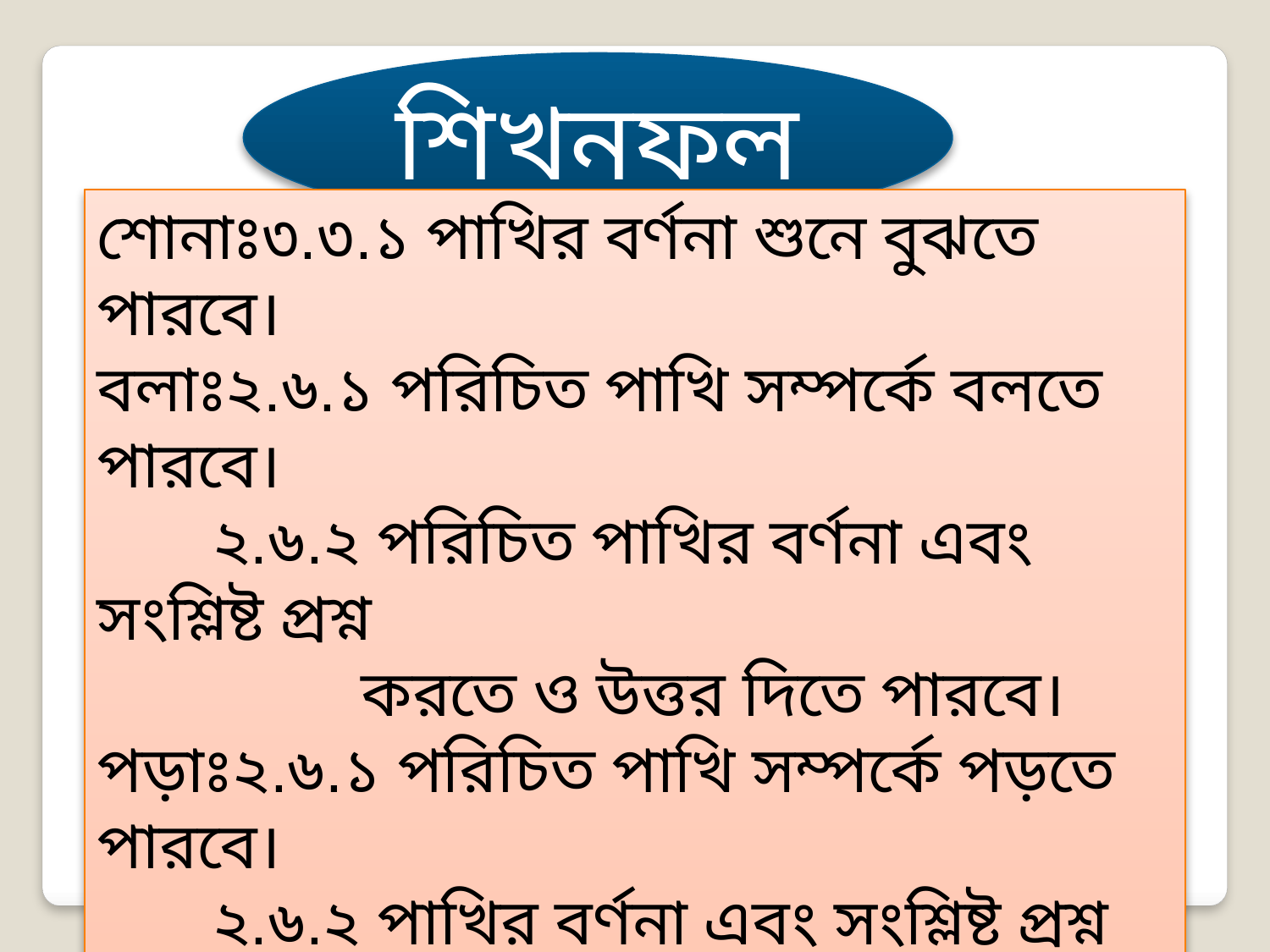

শিখনফল
শোনাঃ৩.৩.১ পাখির বর্ণনা শুনে বুঝতে পারবে।
বলাঃ২.৬.১ পরিচিত পাখি সম্পর্কে বলতে পারবে।
       ২.৬.২ পরিচিত পাখির বর্ণনা এবং সংশ্লিষ্ট প্রশ্ন
                করতে ও উত্তর দিতে পারবে।
পড়াঃ২.৬.১ পরিচিত পাখি সম্পর্কে পড়তে পারবে।
       ২.৬.২ পাখির বর্ণনা এবং সংশ্লিষ্ট প্রশ্ন করতে ও
                উত্তর দিতে পারবে।
লিখাঃ২.৪.১ পরিচিত পাখি সম্পর্কে লিখতে পারবে।